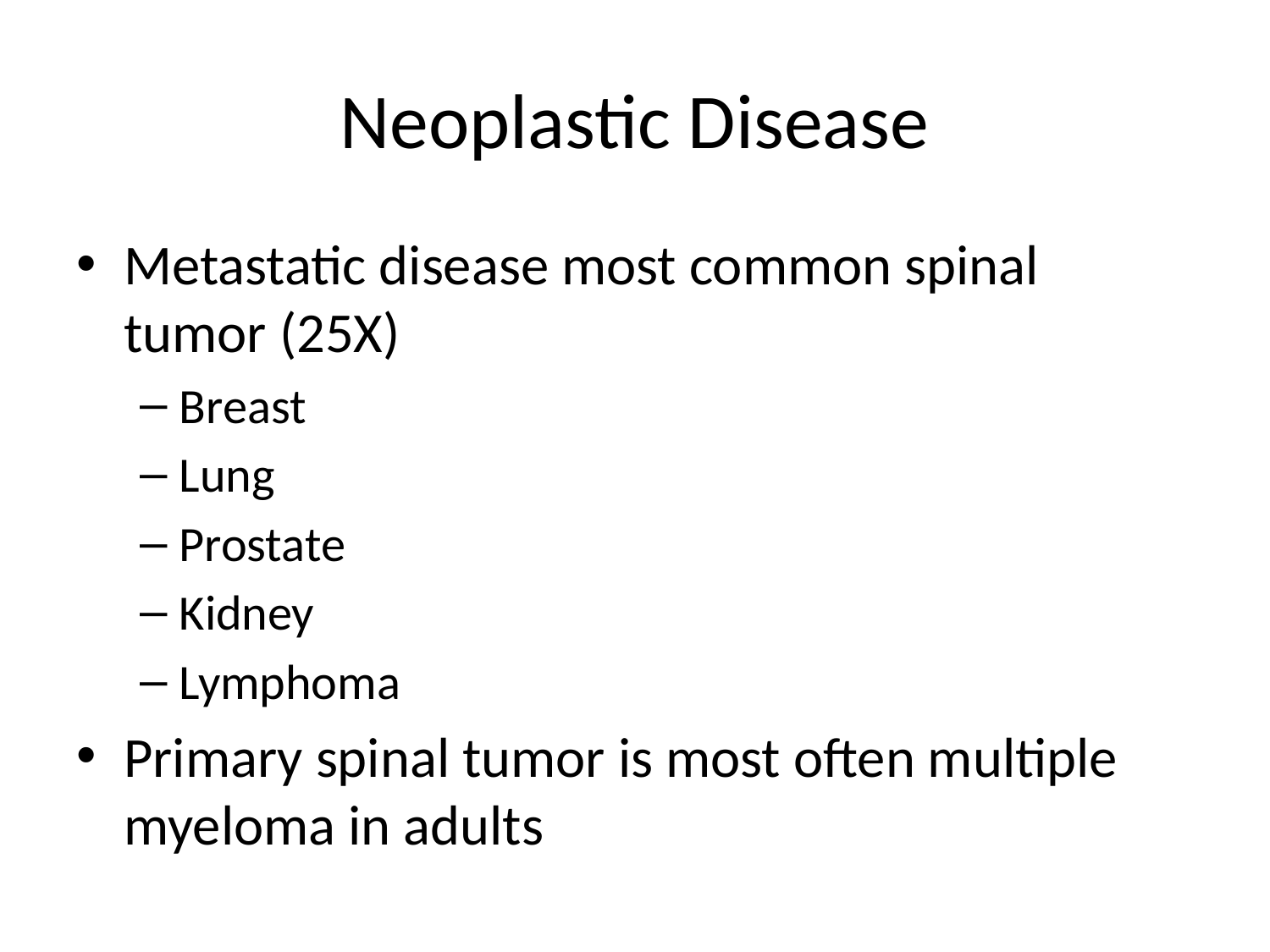

# Neoplastic Disease
Metastatic disease most common spinal tumor (25X)
Breast
Lung
Prostate
Kidney
Lymphoma
Primary spinal tumor is most often multiple myeloma in adults